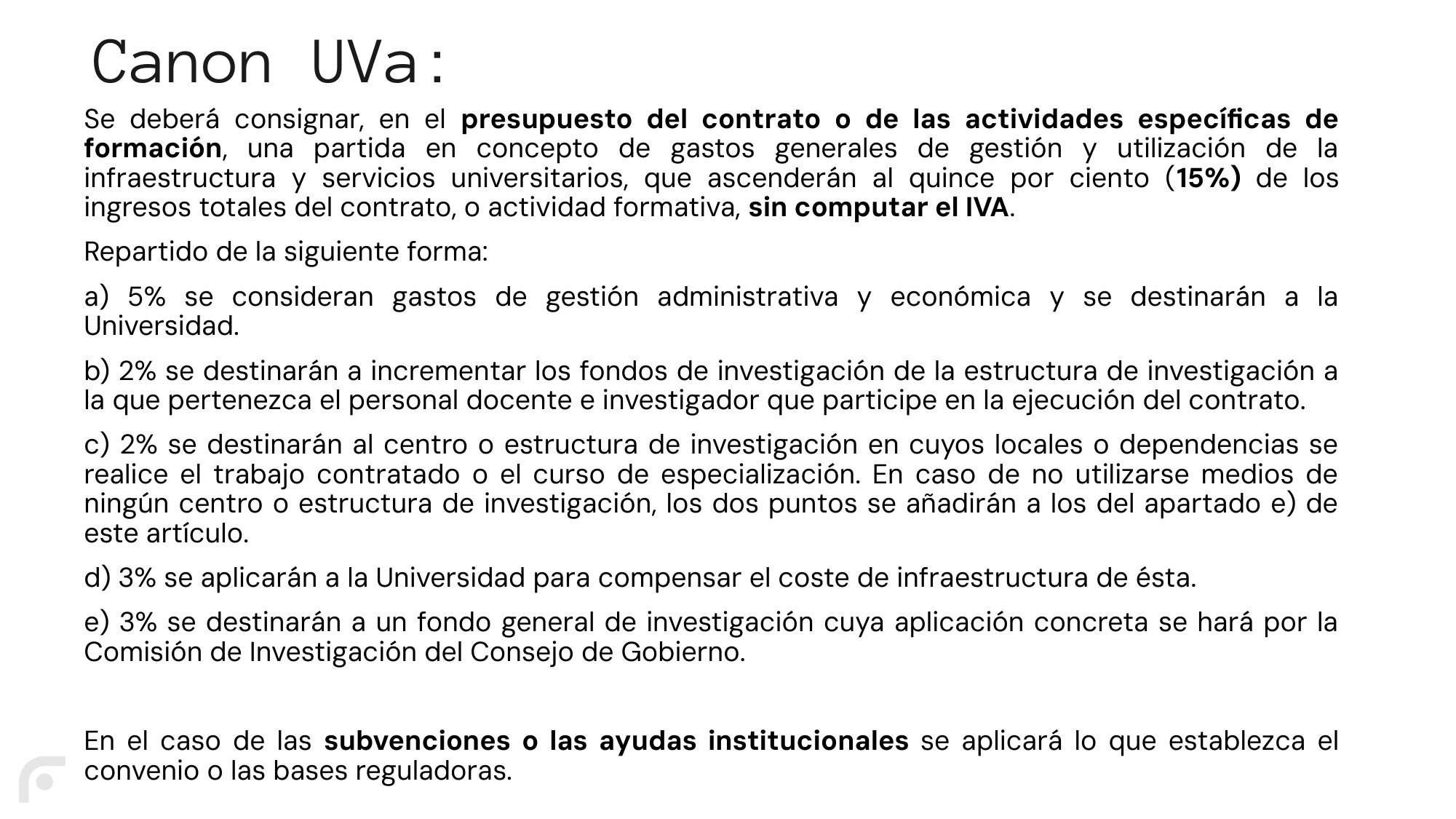

# Canon UVa:
Se deberá consignar, en el presupuesto del contrato o de las actividades específicas de formación, una partida en concepto de gastos generales de gestión y utilización de la infraestructura y servicios universitarios, que ascenderán al quince por ciento (15%) de los ingresos totales del contrato, o actividad formativa, sin computar el IVA.
Repartido de la siguiente forma:
a) 5% se consideran gastos de gestión administrativa y económica y se destinarán a la Universidad.
b) 2% se destinarán a incrementar los fondos de investigación de la estructura de investigación a la que pertenezca el personal docente e investigador que participe en la ejecución del contrato.
c) 2% se destinarán al centro o estructura de investigación en cuyos locales o dependencias se realice el trabajo contratado o el curso de especialización. En caso de no utilizarse medios de ningún centro o estructura de investigación, los dos puntos se añadirán a los del apartado e) de este artículo.
d) 3% se aplicarán a la Universidad para compensar el coste de infraestructura de ésta.
e) 3% se destinarán a un fondo general de investigación cuya aplicación concreta se hará por la Comisión de Investigación del Consejo de Gobierno.

En el caso de las subvenciones o las ayudas institucionales se aplicará lo que establezca el convenio o las bases reguladoras.